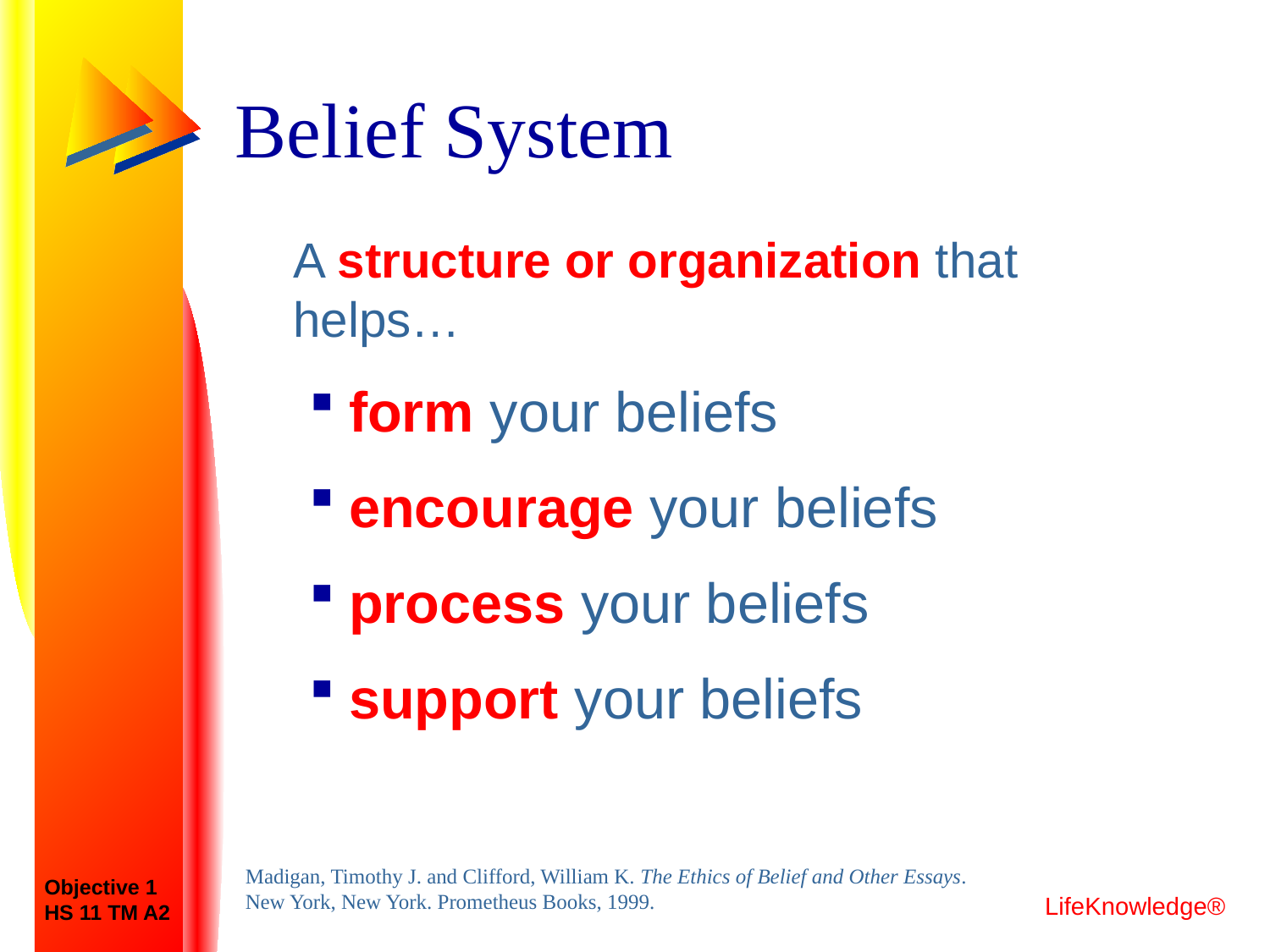

# Belief System
	A structure or organization that helps…
form your beliefs
encourage your beliefs
process your beliefs
support your beliefs
Madigan, Timothy J. and Clifford, William K. The Ethics of Belief and Other Essays. New York, New York. Prometheus Books, 1999.
Objective 1
HS 11 TM A2
LifeKnowledge®